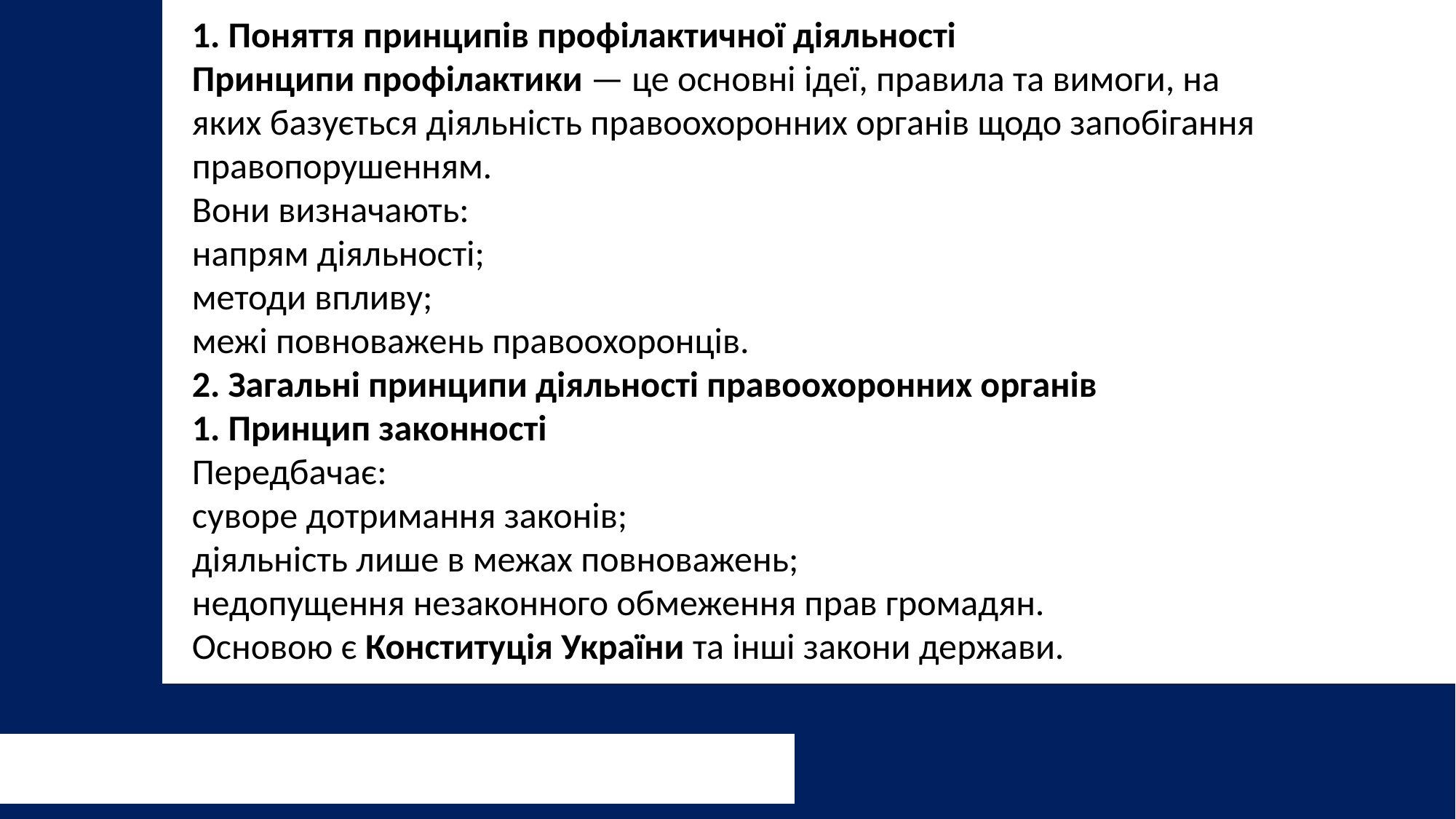

1. Поняття принципів профілактичної діяльності
Принципи профілактики — це основні ідеї, правила та вимоги, на яких базується діяльність правоохоронних органів щодо запобігання правопорушенням.
Вони визначають:
напрям діяльності;
методи впливу;
межі повноважень правоохоронців.
2. Загальні принципи діяльності правоохоронних органів
1. Принцип законності
Передбачає:
суворе дотримання законів;
діяльність лише в межах повноважень;
недопущення незаконного обмеження прав громадян.
Основою є Конституція України та інші закони держави.